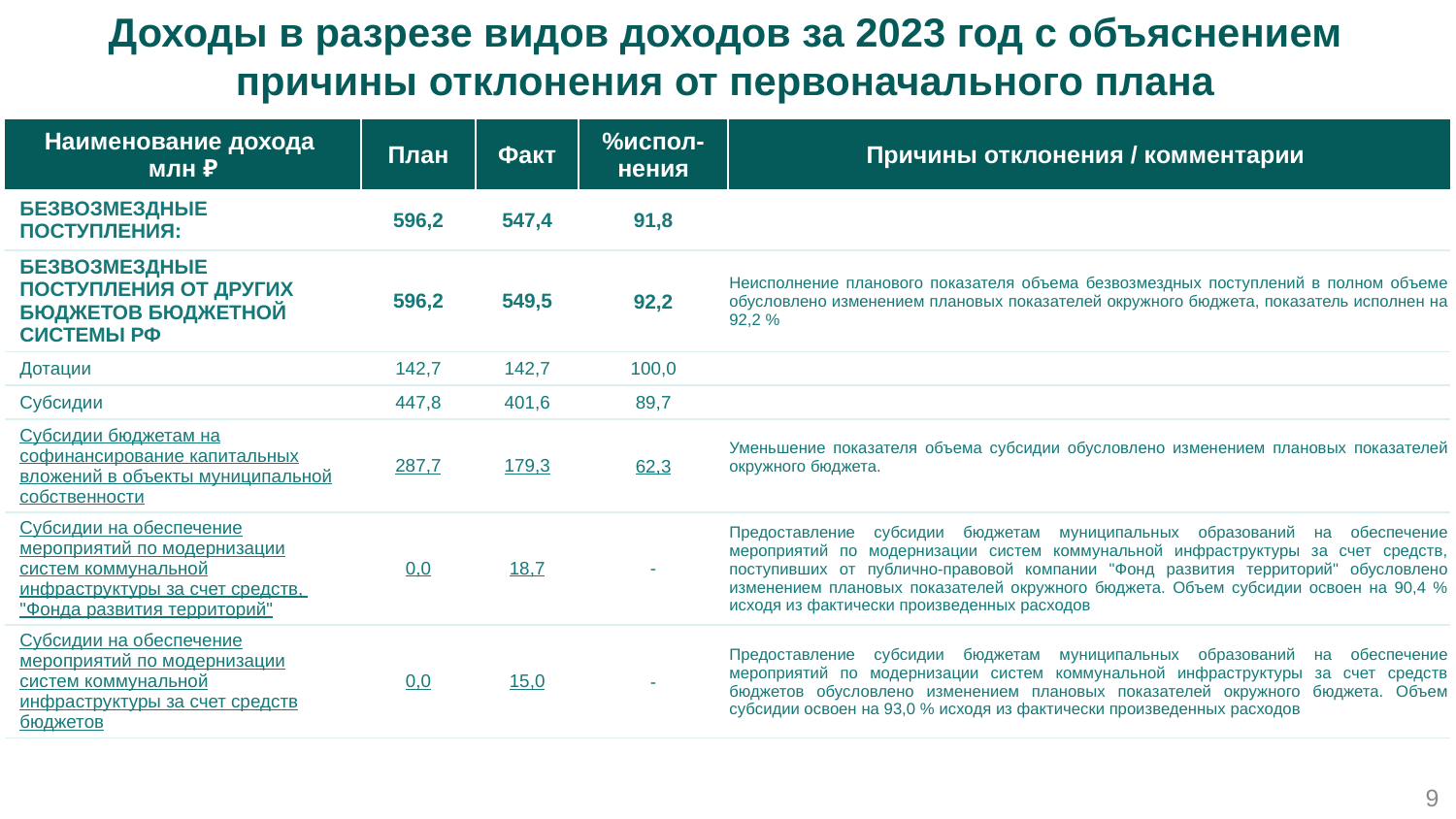

Доходы в разрезе видов доходов за 2023 год с объяснением причины отклонения от первоначального плана
| Наименование дохода млн ₽ | План | Факт | %испол-нения | Причины отклонения / комментарии |
| --- | --- | --- | --- | --- |
| БЕЗВОЗМЕЗДНЫЕ ПОСТУПЛЕНИЯ: | 596,2 | 547,4 | 91,8 |  |
| БЕЗВОЗМЕЗДНЫЕ ПОСТУПЛЕНИЯ ОТ ДРУГИХ БЮДЖЕТОВ БЮДЖЕТНОЙ СИСТЕМЫ РФ | 596,2 | 549,5 | 92,2 | Неисполнение планового показателя объема безвозмездных поступлений в полном объеме обусловлено изменением плановых показателей окружного бюджета, показатель исполнен на 92,2 % |
| Дотации | 142,7 | 142,7 | 100,0 |  |
| Субсидии | 447,8 | 401,6 | 89,7 |  |
| Субсидии бюджетам на софинансирование капитальных вложений в объекты муниципальной собственности | 287,7 | 179,3 | 62,3 | Уменьшение показателя объема субсидии обусловлено изменением плановых показателей окружного бюджета. |
| Субсидии на обеспечение мероприятий по модернизации систем коммунальной инфраструктуры за счет средств, "Фонда развития территорий" | 0,0 | 18,7 | - | Предоставление субсидии бюджетам муниципальных образований на обеспечение мероприятий по модернизации систем коммунальной инфраструктуры за счет средств, поступивших от публично-правовой компании "Фонд развития территорий" обусловлено изменением плановых показателей окружного бюджета. Объем субсидии освоен на 90,4 % исходя из фактически произведенных расходов |
| Субсидии на обеспечение мероприятий по модернизации систем коммунальной инфраструктуры за счет средств бюджетов | 0,0 | 15,0 | - | Предоставление субсидии бюджетам муниципальных образований на обеспечение мероприятий по модернизации систем коммунальной инфраструктуры за счет средств бюджетов обусловлено изменением плановых показателей окружного бюджета. Объем субсидии освоен на 93,0 % исходя из фактически произведенных расходов |
9